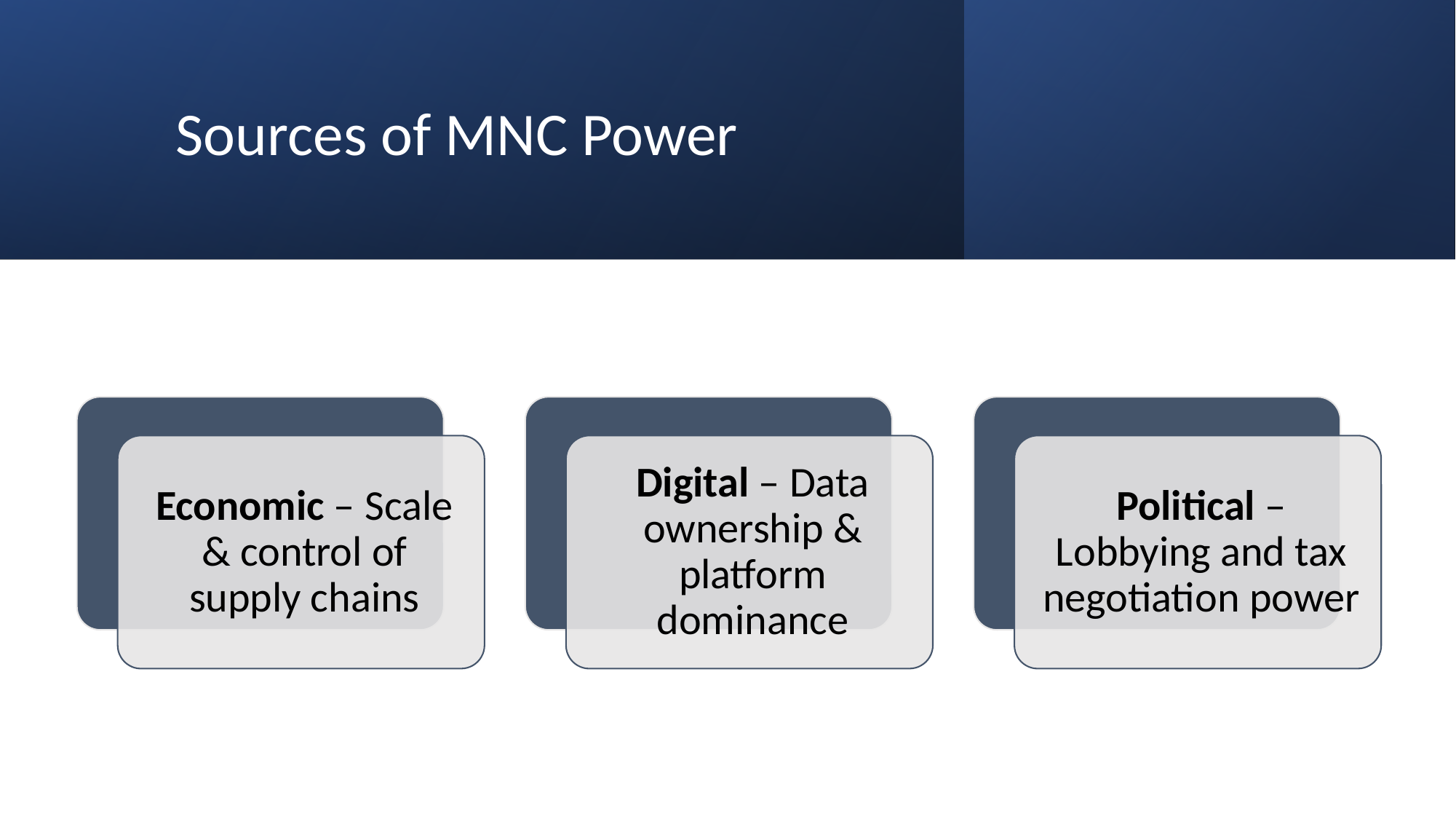

# Sources of MNC Power
Economic – Scale & control of supply chains
Digital – Data ownership & platform dominance
Political – Lobbying and tax negotiation power